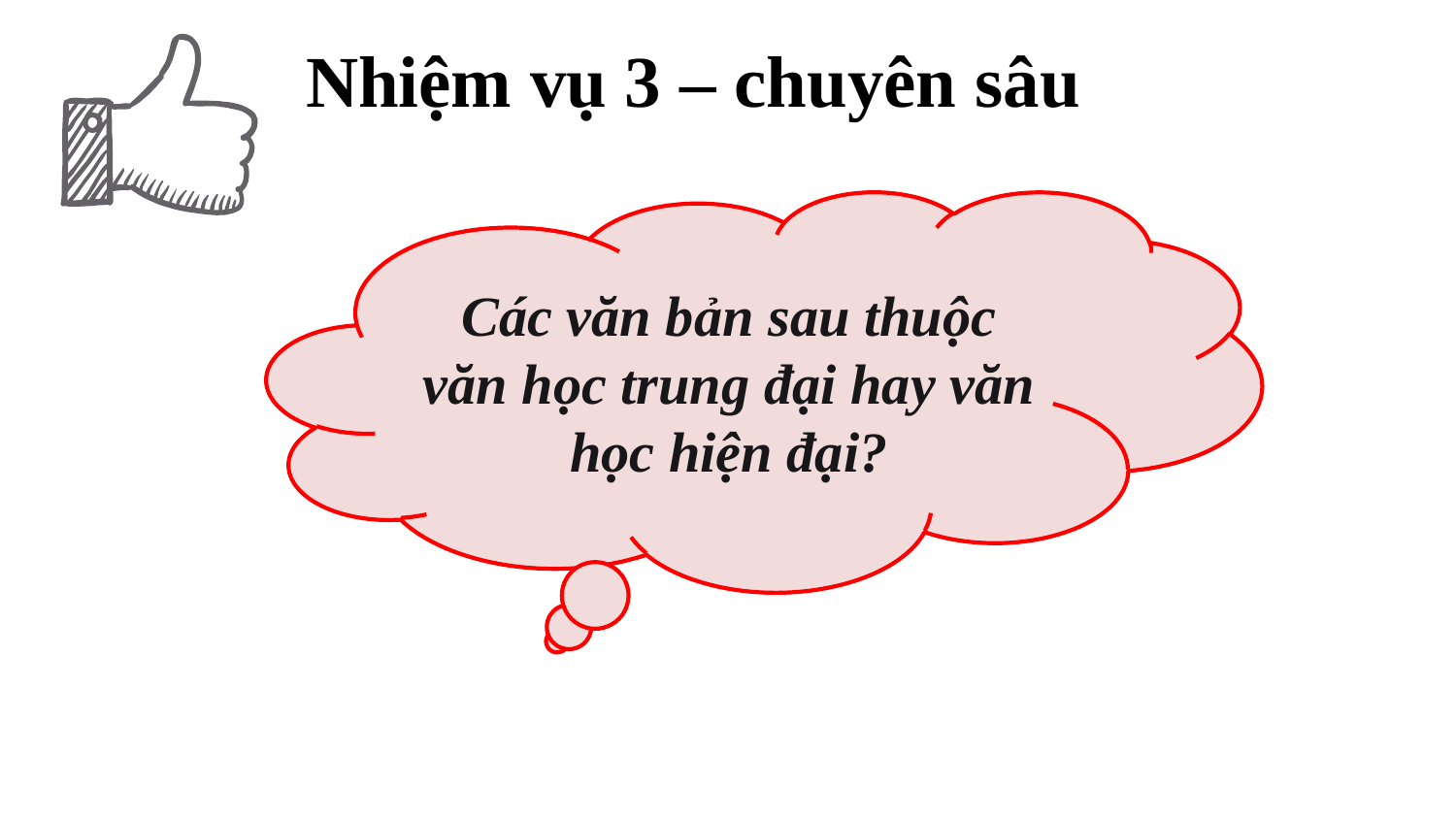

Nhiệm vụ 3 – chuyên sâu

Các văn bản sau thuộc văn học trung đại hay văn học hiện đại?
18